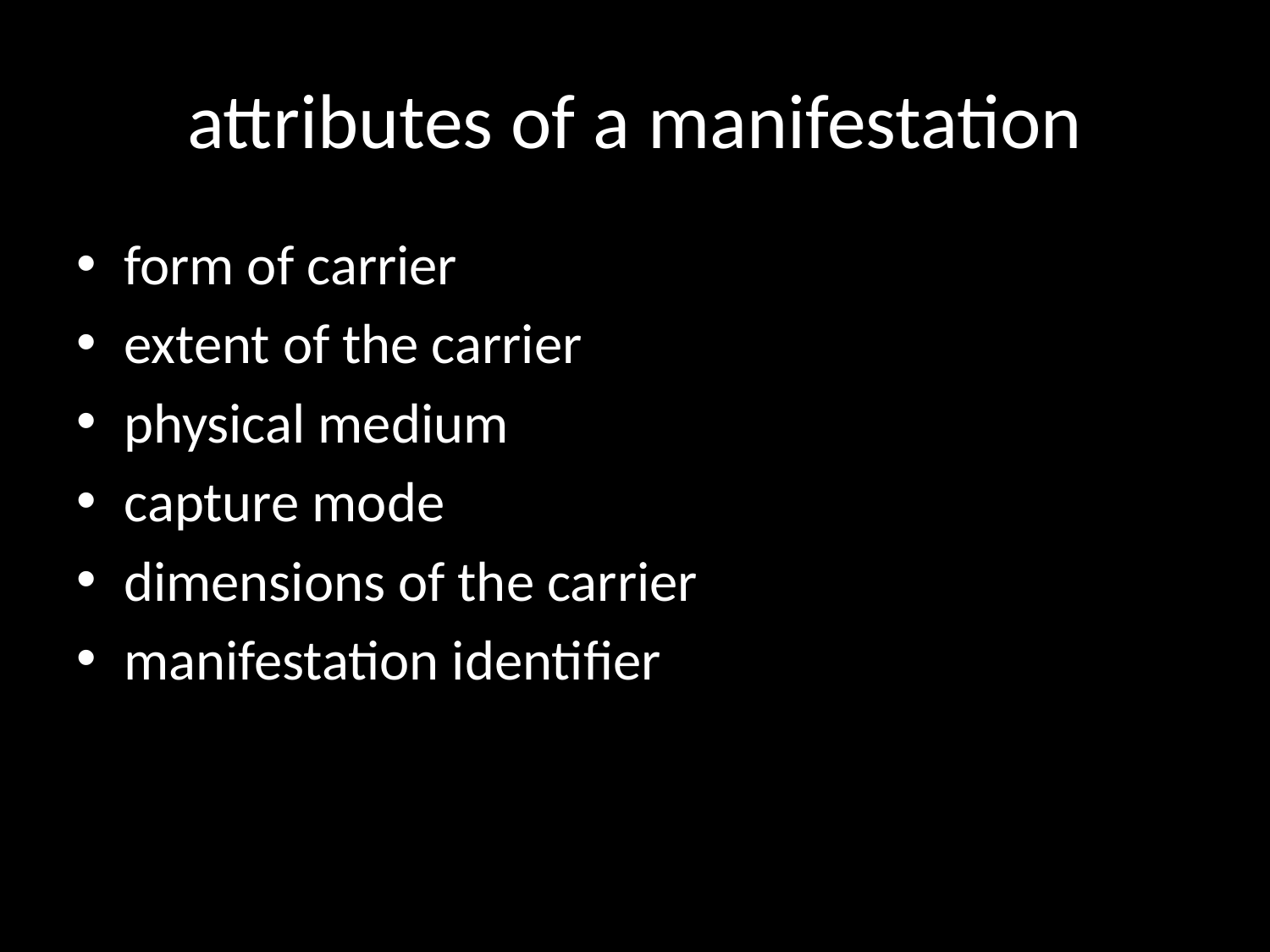

# attributes of a manifestation
form of carrier
extent of the carrier
physical medium
capture mode
dimensions of the carrier
manifestation identifier